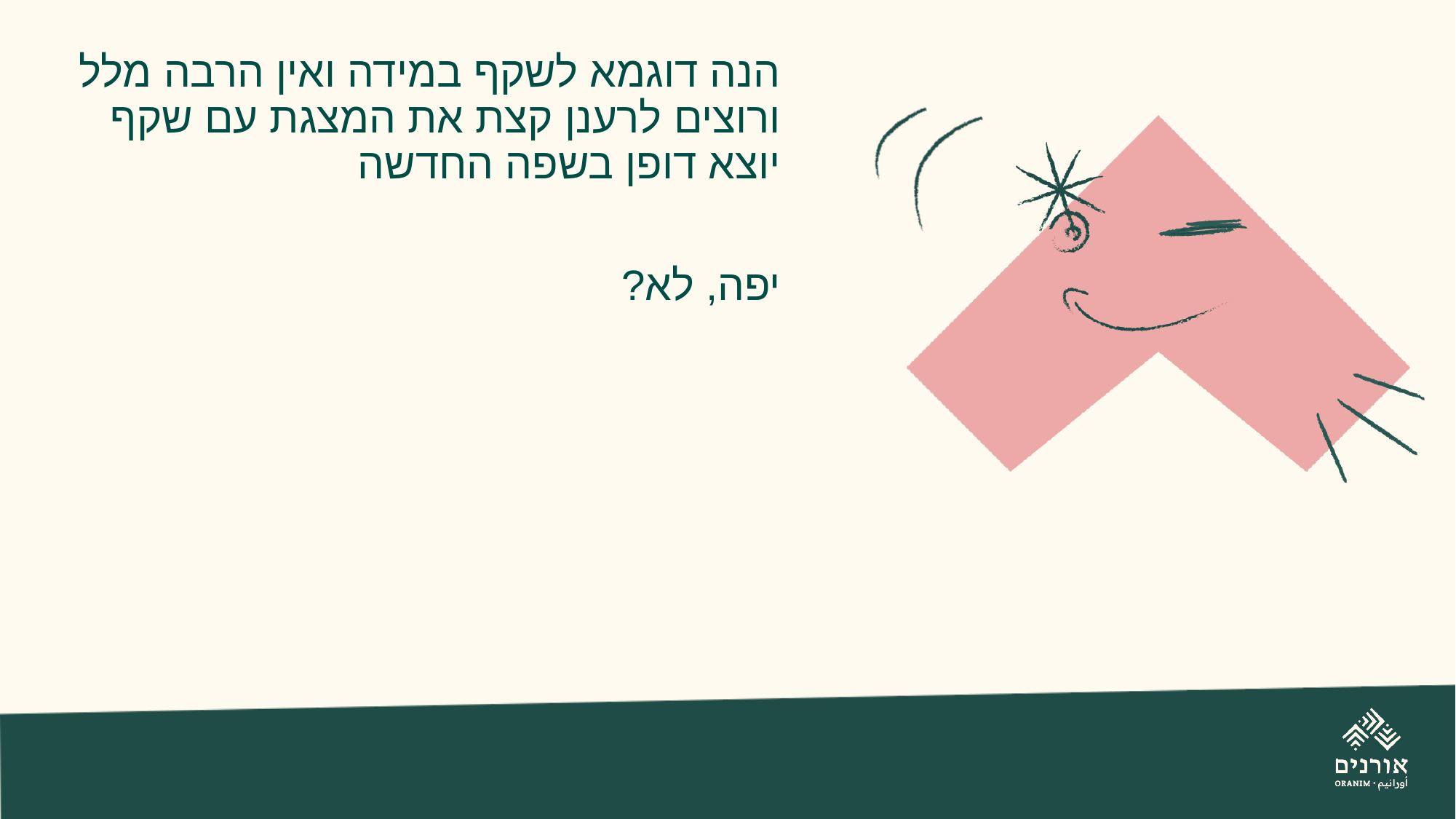

הנה דוגמא לשקף במידה ואין הרבה מלל ורוצים לרענן קצת את המצגת עם שקף יוצא דופן בשפה החדשה

יפה, לא?